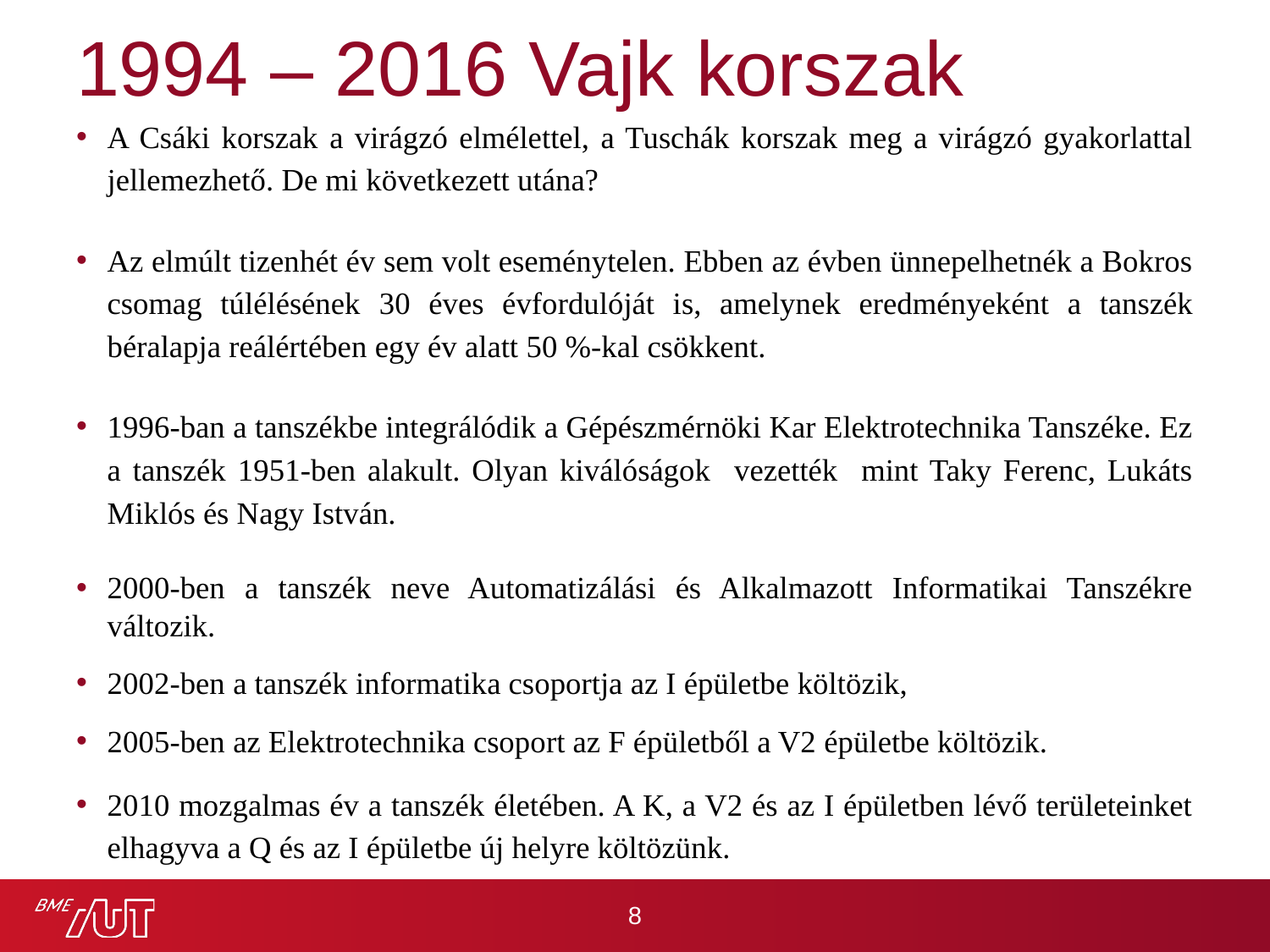

# 1994 – 2016 Vajk korszak
A Csáki korszak a virágzó elmélettel, a Tuschák korszak meg a virágzó gyakorlattal jellemezhető. De mi következett utána?
Az elmúlt tizenhét év sem volt eseménytelen. Ebben az évben ünnepelhetnék a Bokros csomag túlélésének 30 éves évfordulóját is, amelynek eredményeként a tanszék béralapja reálértében egy év alatt 50 %-kal csökkent.
1996-ban a tanszékbe integrálódik a Gépészmérnöki Kar Elektrotechnika Tanszéke. Ez a tanszék 1951-ben alakult. Olyan kiválóságok  vezették  mint Taky Ferenc, Lukáts Miklós és Nagy István.
2000-ben a tanszék neve Automatizálási és Alkalmazott Informatikai Tanszékre változik.
2002-ben a tanszék informatika csoportja az I épületbe költözik,
2005-ben az Elektrotechnika csoport az F épületből a V2 épületbe költözik.
2010 mozgalmas év a tanszék életében. A K, a V2 és az I épületben lévő területeinket elhagyva a Q és az I épületbe új helyre költözünk.
8